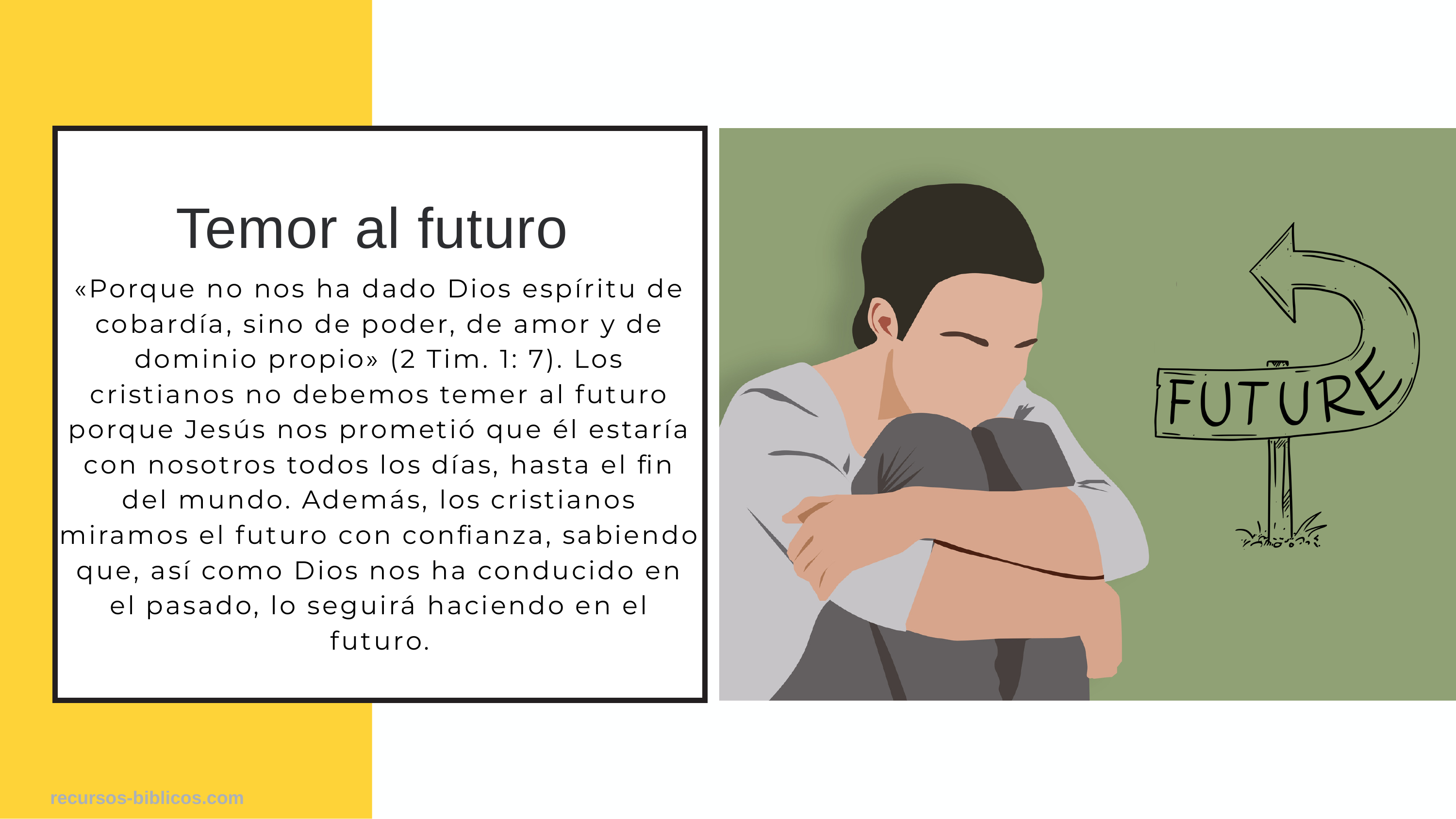

«Porque no nos ha dado Dios espíritu de cobardía, sino de poder, de amor y de dominio propio» (2 Tim. 1: 7). Los cristianos no debemos temer al futuro porque Jesús nos prometió que él estaría con nosotros todos los días, hasta el fin del mundo. Además, los cristianos miramos el futuro con confianza, sabiendo que, así como Dios nos ha conducido en el pasado, lo seguirá haciendo en el futuro.

Temor al futuro

recursos-biblicos.com